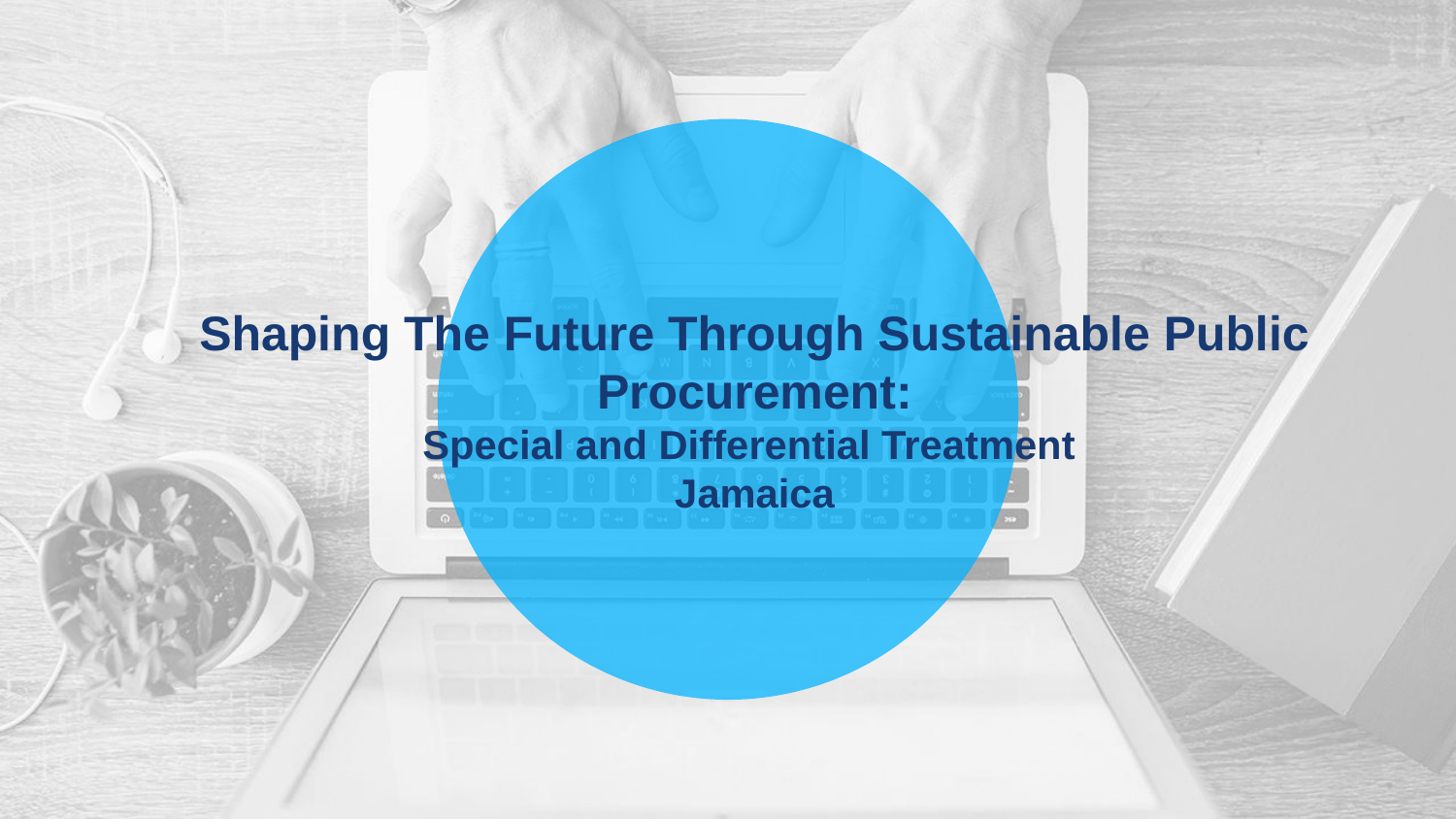

# Shaping The Future Through Sustainable Public Procurement: Special and Differential Treatment Jamaica